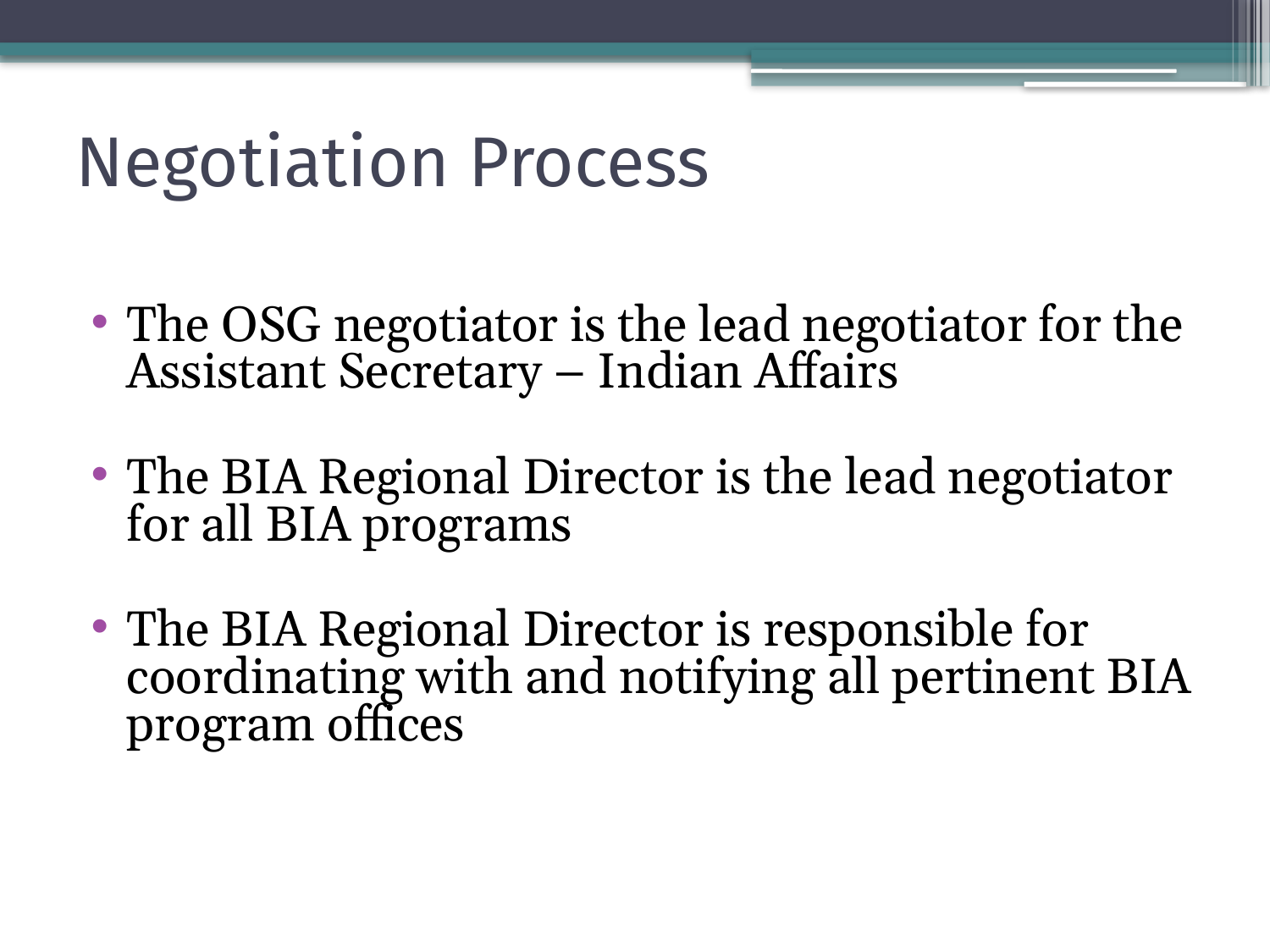

# Negotiation Process

The OSG negotiator is the lead negotiator for the Assistant Secretary – Indian Affairs

The BIA Regional Director is the lead negotiator for all BIA programs

The BIA Regional Director is responsible for coordinating with and notifying all pertinent BIA program offices